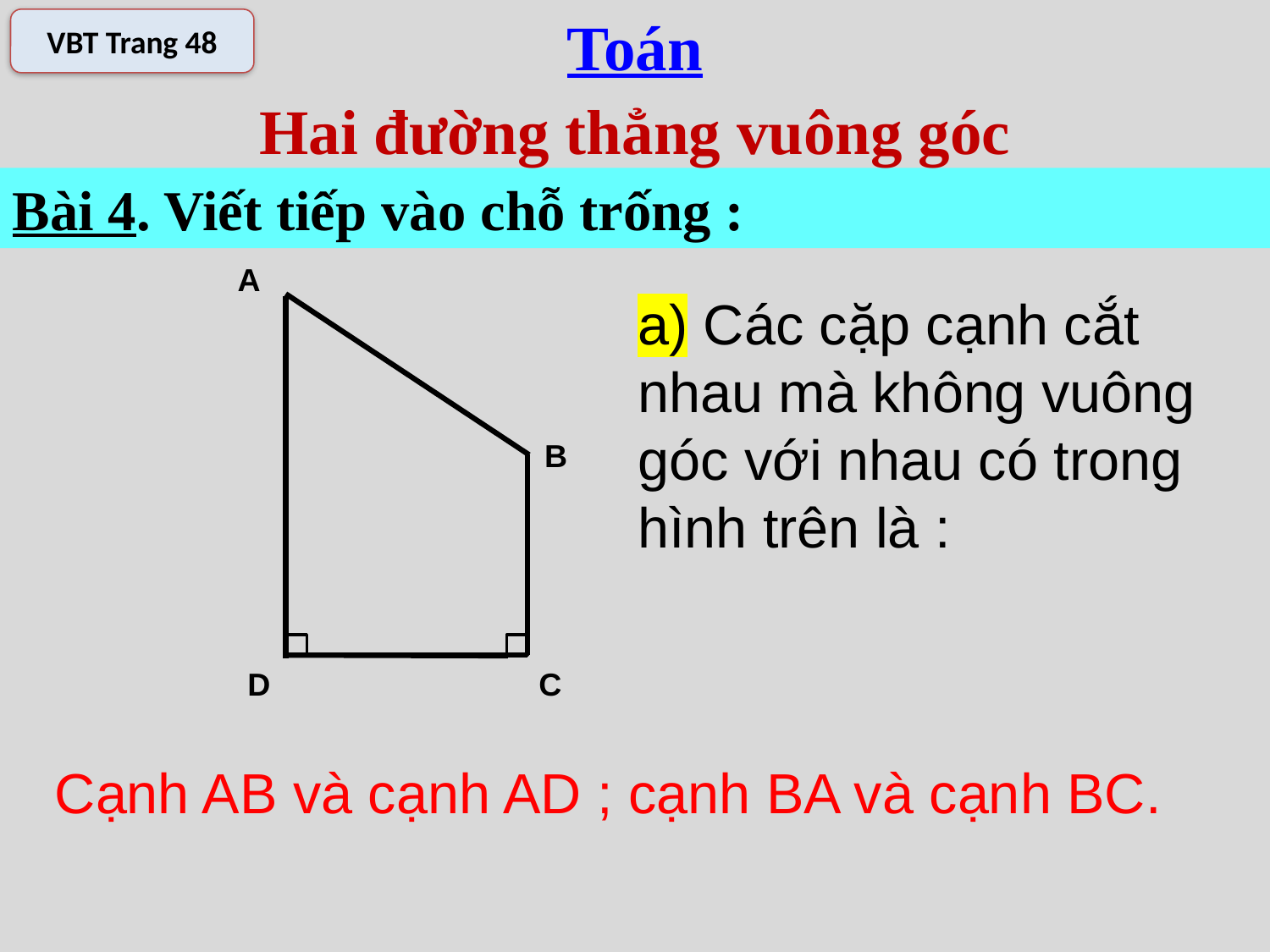

Toán
VBT Trang 48
Hai đường thẳng vuông góc
Bài 4. Viết tiếp vào chỗ trống :
A
a) Các cặp cạnh cắt nhau mà không vuông góc với nhau có trong hình trên là :
B

D
C
Cạnh AB và cạnh AD ; cạnh BA và cạnh BC.